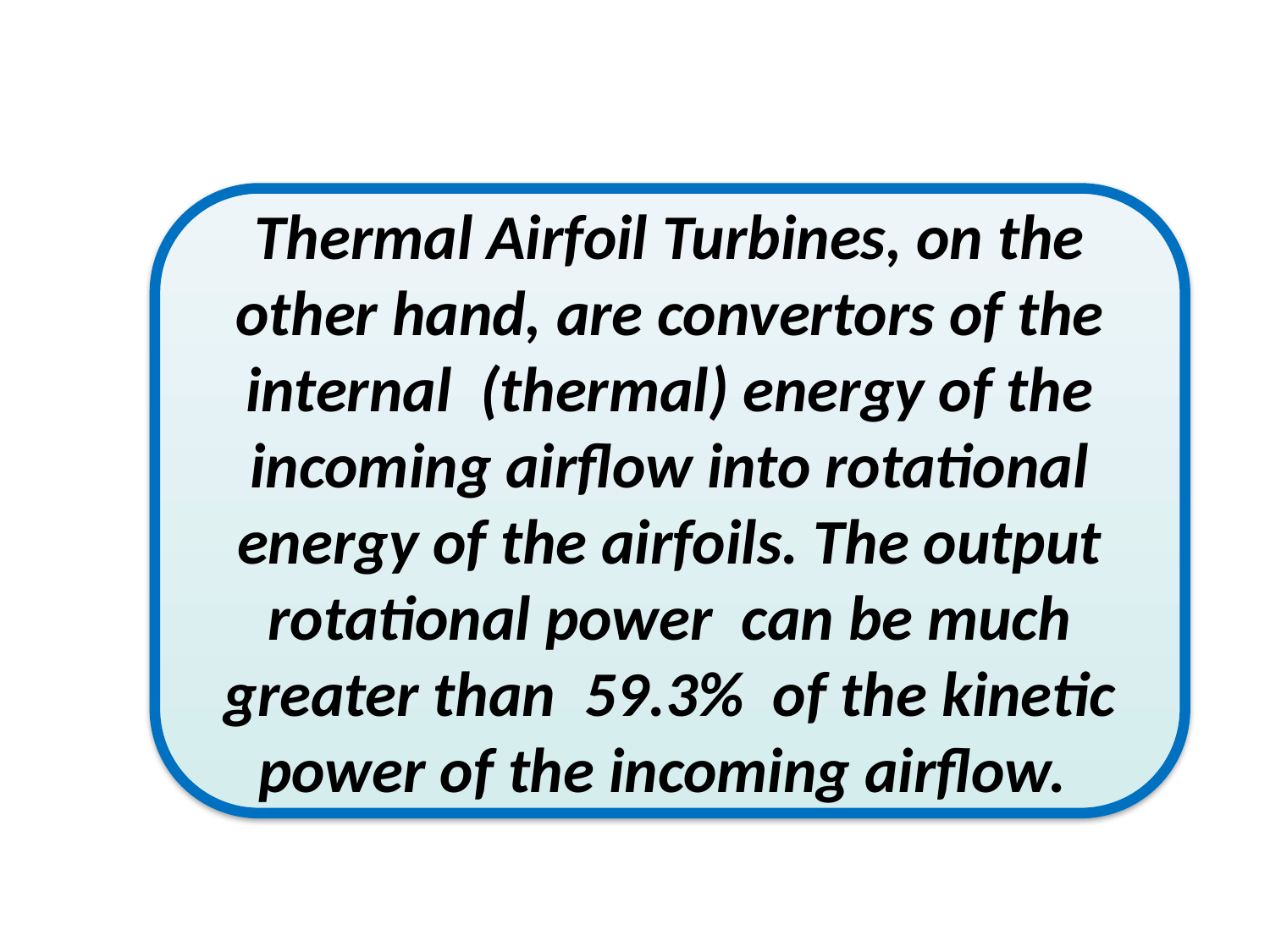

Thermal Airfoil Turbines, on the other hand, are convertors of the internal  (thermal) energy of the incoming airflow into rotational energy of the airfoils. The output rotational power  can be much greater than  59.3%  of the kinetic power of the incoming airflow.